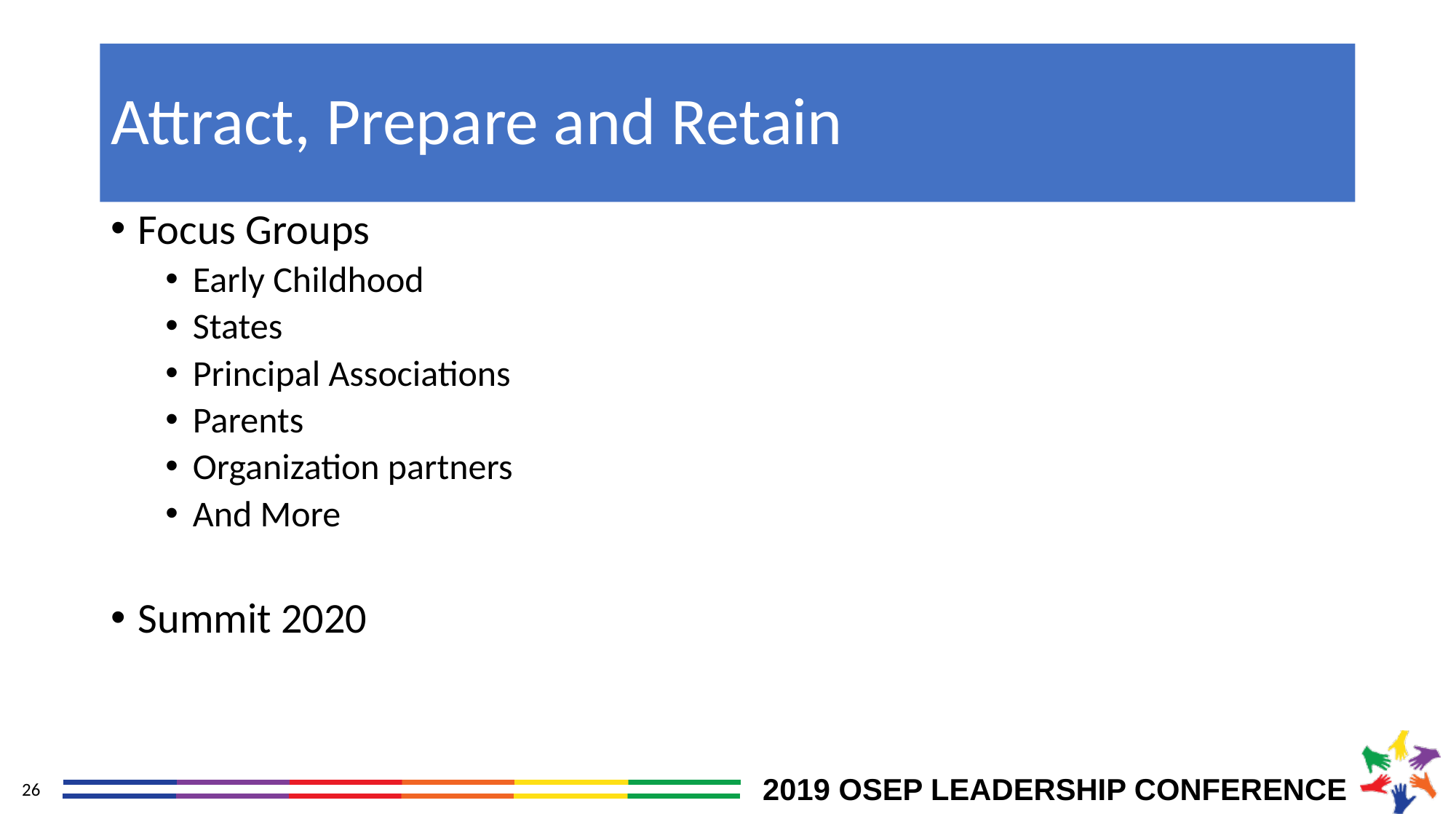

# Attract, Prepare and Retain
Focus Groups
Early Childhood
States
Principal Associations
Parents
Organization partners
And More

Summit 2020
26